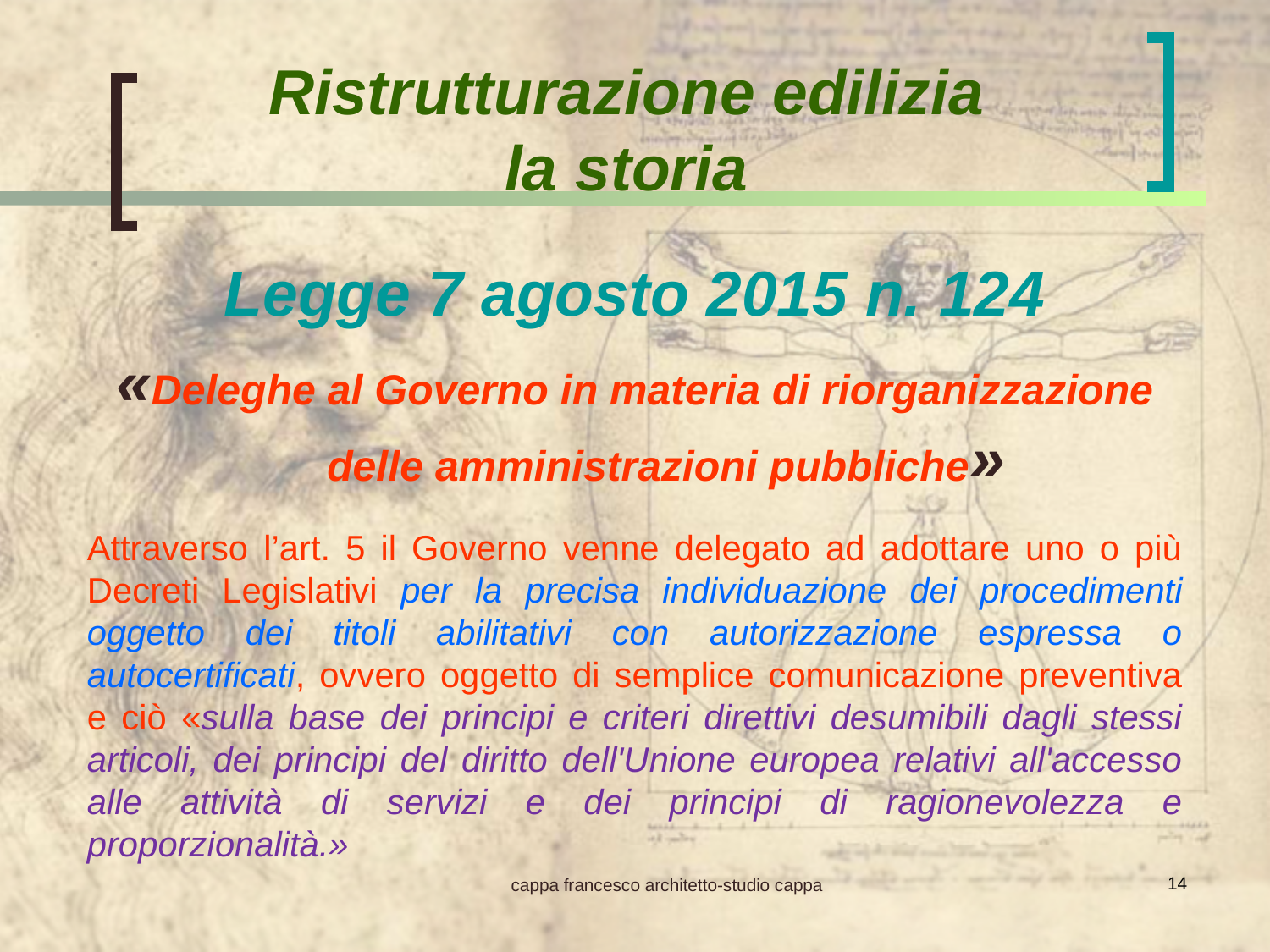

Ristrutturazione edilizia
la storia
Legge 7 agosto 2015 n. 124
«Deleghe al Governo in materia di riorganizzazione delle amministrazioni pubbliche»

Attraverso l’art. 5 il Governo venne delegato ad adottare uno o più Decreti Legislativi per la precisa individuazione dei procedimenti oggetto dei titoli abilitativi con autorizzazione espressa o autocertificati, ovvero oggetto di semplice comunicazione preventiva e ciò «sulla base dei principi e criteri direttivi desumibili dagli stessi articoli, dei principi del diritto dell'Unione europea relativi all'accesso alle attività di servizi e dei principi di ragionevolezza e proporzionalità.»

14
cappa francesco architetto-studio cappa